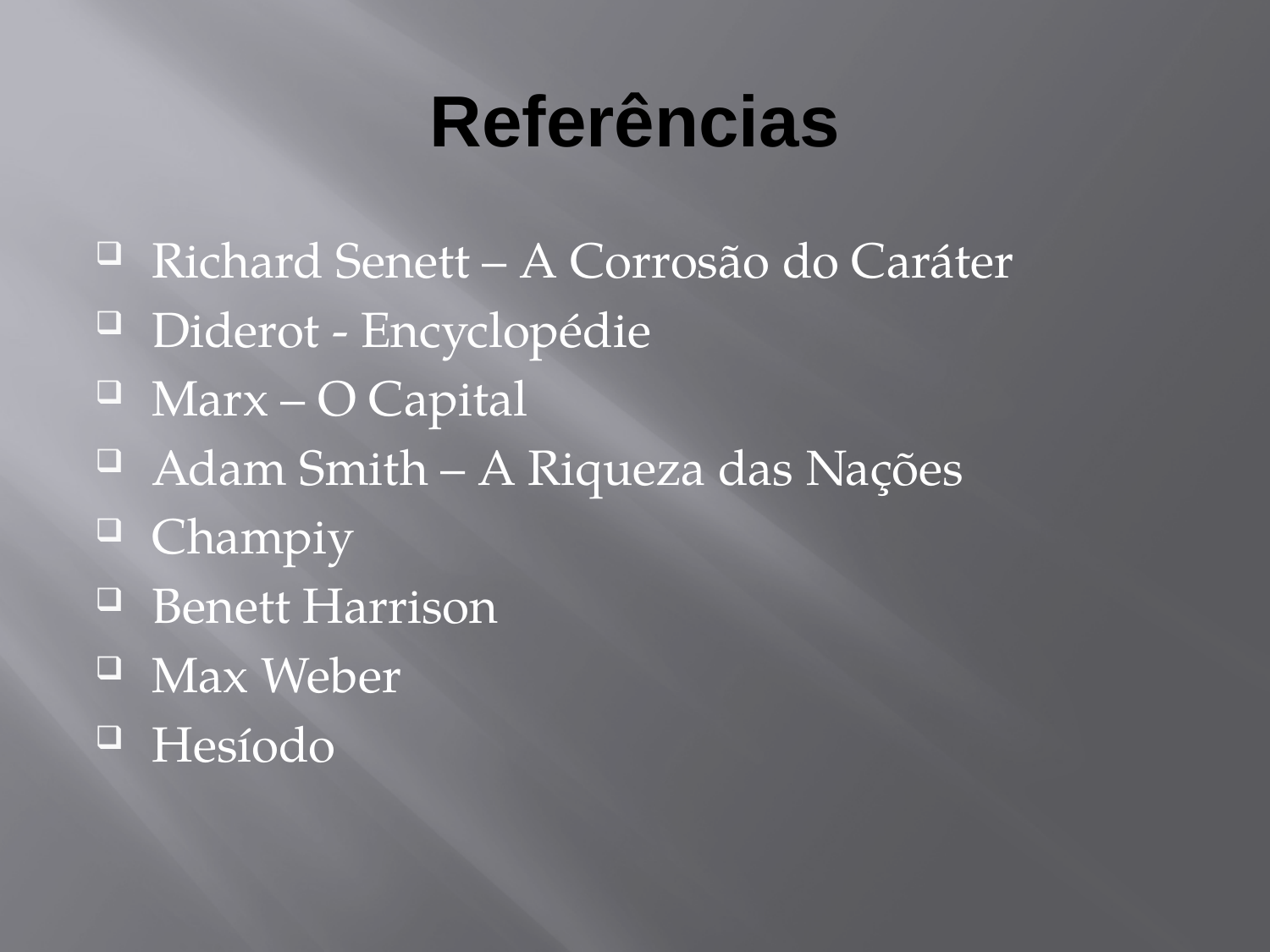

# Referências
Richard Senett – A Corrosão do Caráter
Diderot - Encyclopédie
Marx – O Capital
Adam Smith – A Riqueza das Nações
Champiy
Benett Harrison
Max Weber
Hesíodo